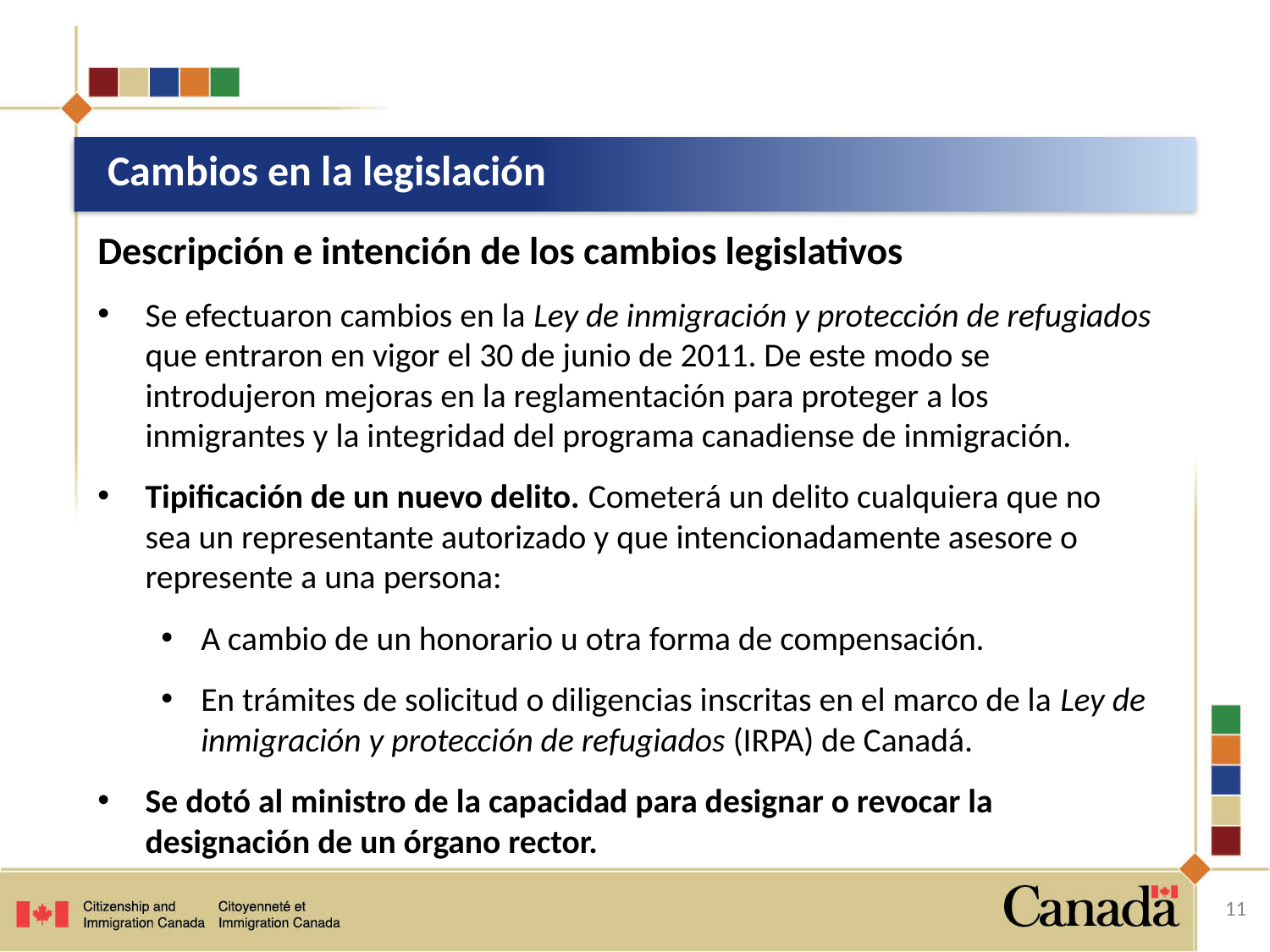

# Cambios en la legislación
Descripción e intención de los cambios legislativos
Se efectuaron cambios en la Ley de inmigración y protección de refugiados que entraron en vigor el 30 de junio de 2011. De este modo se introdujeron mejoras en la reglamentación para proteger a los inmigrantes y la integridad del programa canadiense de inmigración.
Tipificación de un nuevo delito. Cometerá un delito cualquiera que no sea un representante autorizado y que intencionadamente asesore o represente a una persona:
A cambio de un honorario u otra forma de compensación.
En trámites de solicitud o diligencias inscritas en el marco de la Ley de inmigración y protección de refugiados (IRPA) de Canadá.
Se dotó al ministro de la capacidad para designar o revocar la designación de un órgano rector.

11